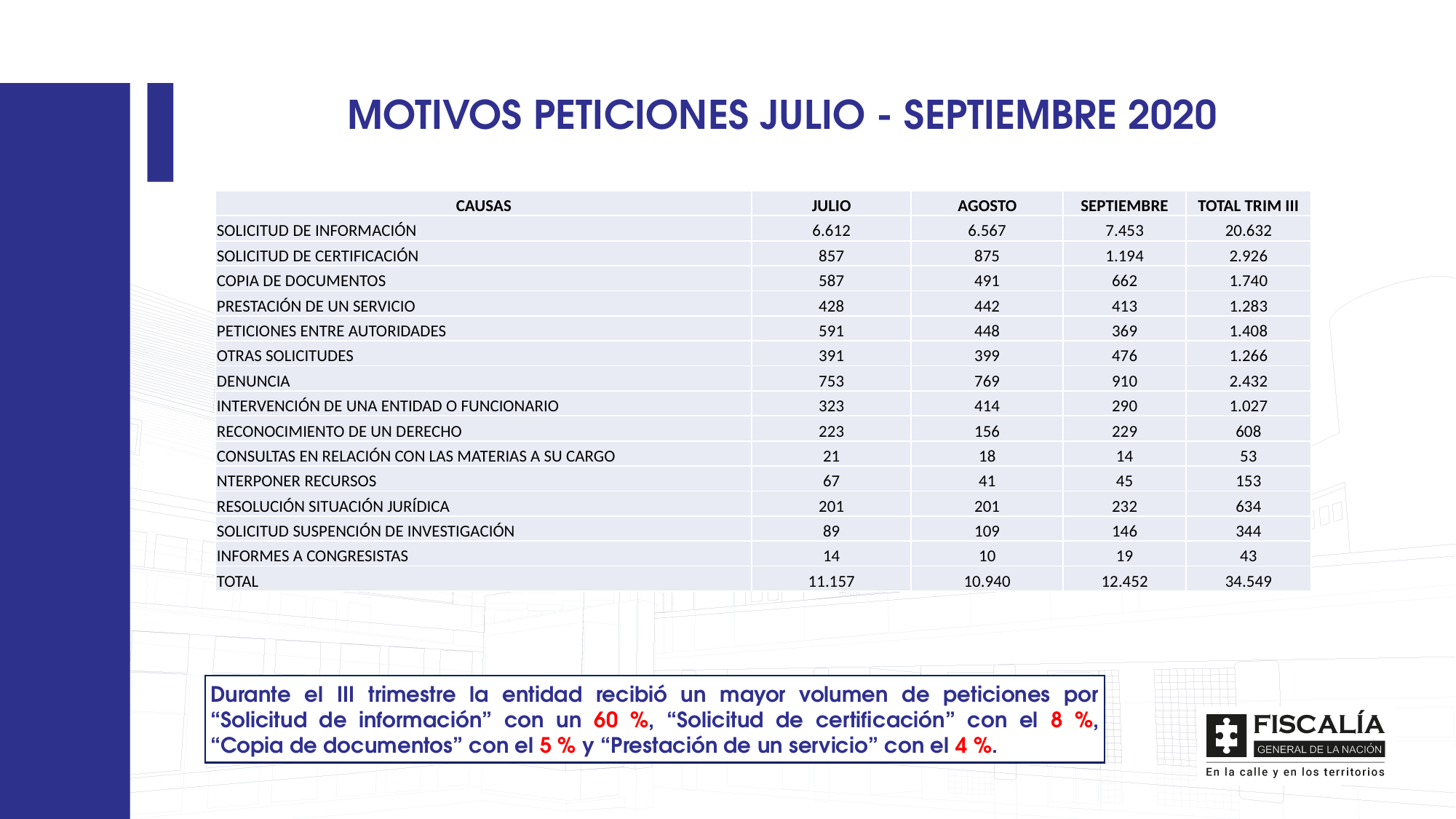

MOTIVOS PETICIONES JULIO - SEPTIEMBRE 2020

| CAUSAS | JULIO | AGOSTO | SEPTIEMBRE | TOTAL TRIM III |
| --- | --- | --- | --- | --- |
| SOLICITUD DE INFORMACIÓN | 6.612 | 6.567 | 7.453 | 20.632 |
| SOLICITUD DE CERTIFICACIÓN | 857 | 875 | 1.194 | 2.926 |
| COPIA DE DOCUMENTOS | 587 | 491 | 662 | 1.740 |
| PRESTACIÓN DE UN SERVICIO | 428 | 442 | 413 | 1.283 |
| PETICIONES ENTRE AUTORIDADES | 591 | 448 | 369 | 1.408 |
| OTRAS SOLICITUDES | 391 | 399 | 476 | 1.266 |
| DENUNCIA | 753 | 769 | 910 | 2.432 |
| INTERVENCIÓN DE UNA ENTIDAD O FUNCIONARIO | 323 | 414 | 290 | 1.027 |
| RECONOCIMIENTO DE UN DERECHO | 223 | 156 | 229 | 608 |
| CONSULTAS EN RELACIÓN CON LAS MATERIAS A SU CARGO | 21 | 18 | 14 | 53 |
| NTERPONER RECURSOS | 67 | 41 | 45 | 153 |
| RESOLUCIÓN SITUACIÓN JURÍDICA | 201 | 201 | 232 | 634 |
| SOLICITUD SUSPENCIÓN DE INVESTIGACIÓN | 89 | 109 | 146 | 344 |
| INFORMES A CONGRESISTAS | 14 | 10 | 19 | 43 |
| TOTAL | 11.157 | 10.940 | 12.452 | 34.549 |
Durante el III trimestre la entidad recibió un mayor volumen de peticiones por “Solicitud de información” con un 60 %, “Solicitud de certificación” con el 8 %, “Copia de documentos” con el 5 % y “Prestación de un servicio” con el 4 %.